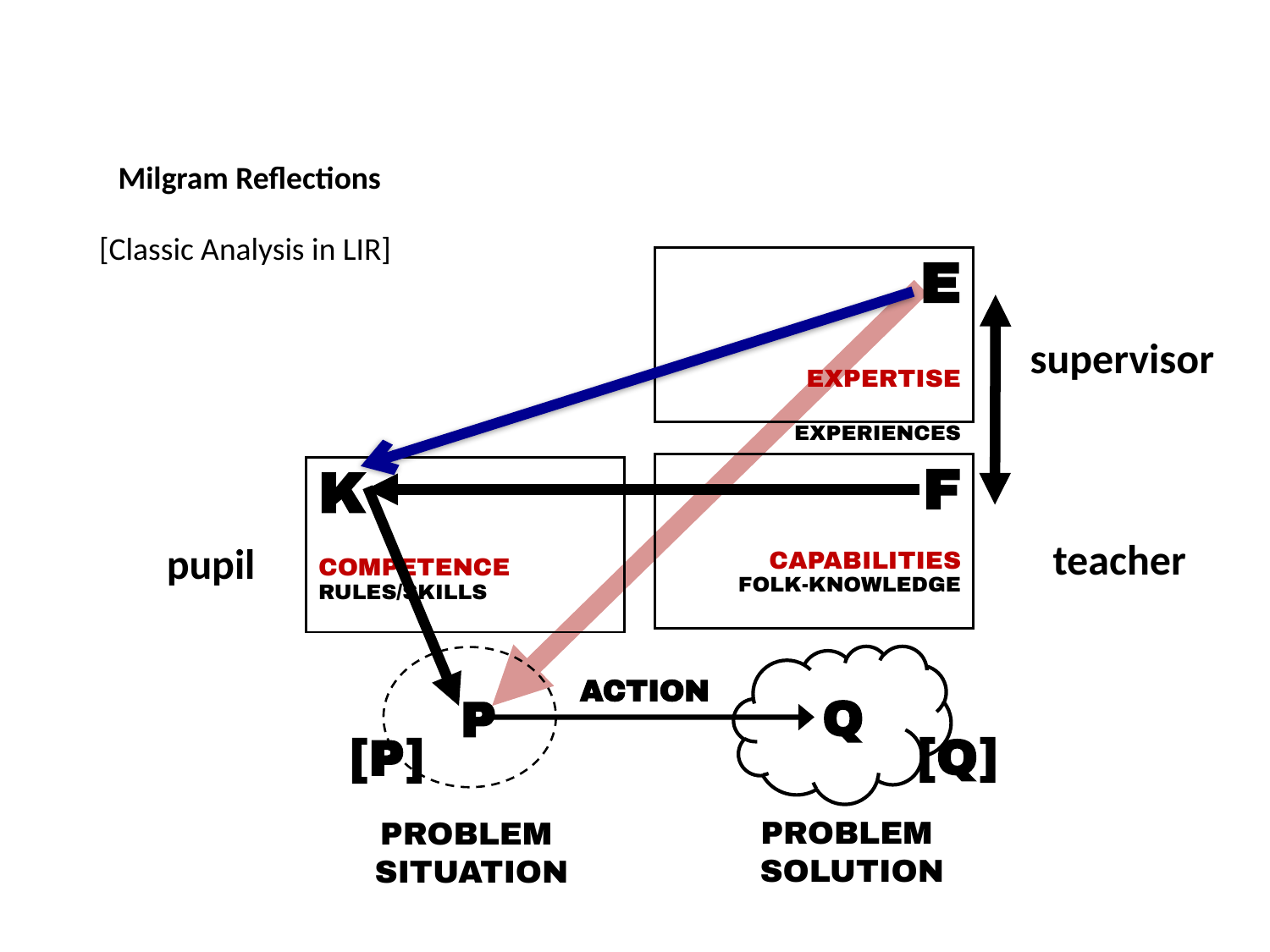

Milgram Reflections
[Classic Analysis in LIR]
E

EXPERTISE
	EXPERIENCES
supervisor
F

CAPABILITIES
FOLK-KNOWLEDGE
K

COMPETENCE
RULES/SKILLS

teacher
pupil

ACTION
Q
P

[Q]
[P]
PROBLEM
SOLUTION
PROBLEM
SITUATION